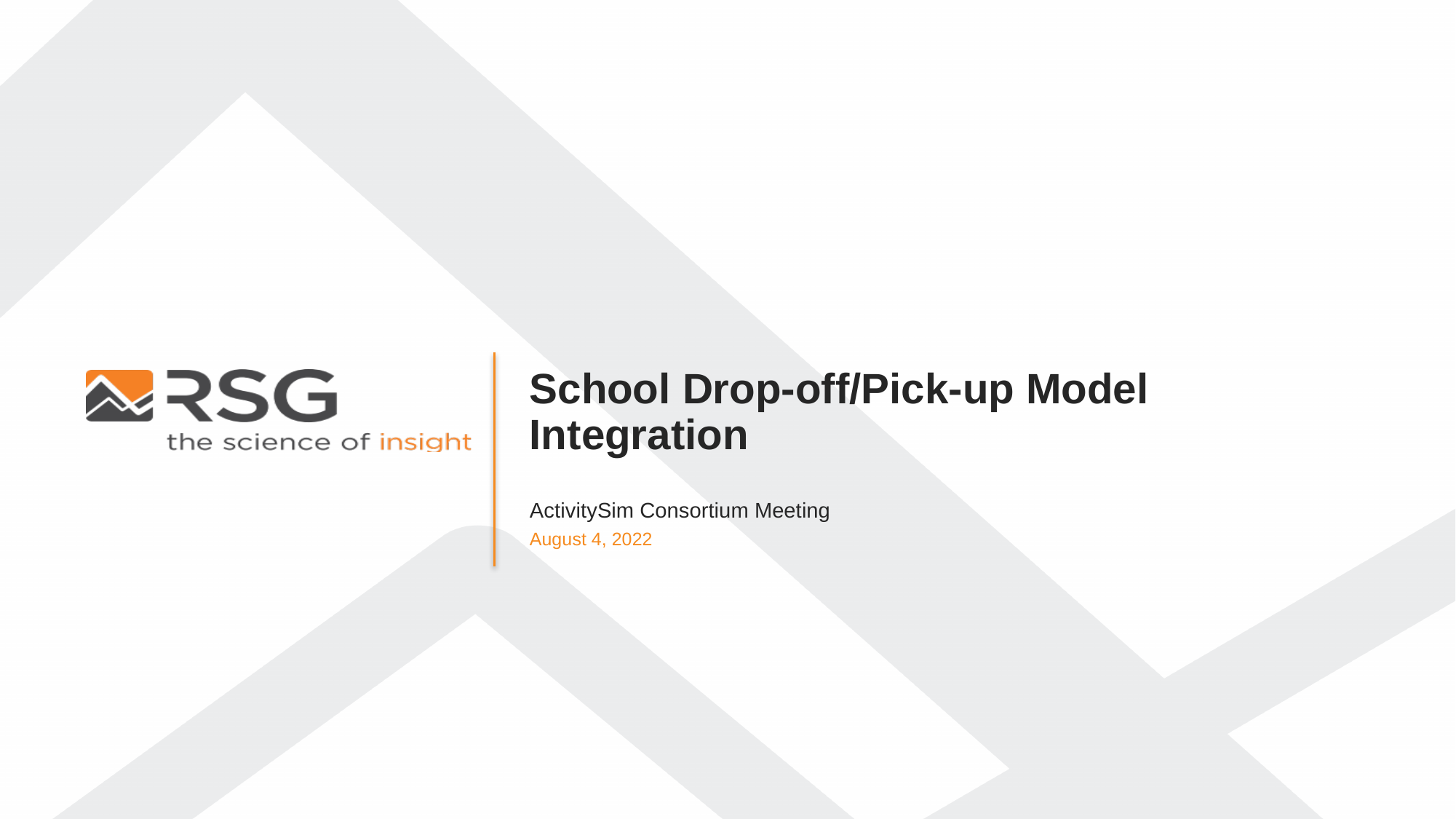

School Drop-off/Pick-up Model Integration
ActivitySim Consortium Meeting
August 4, 2022